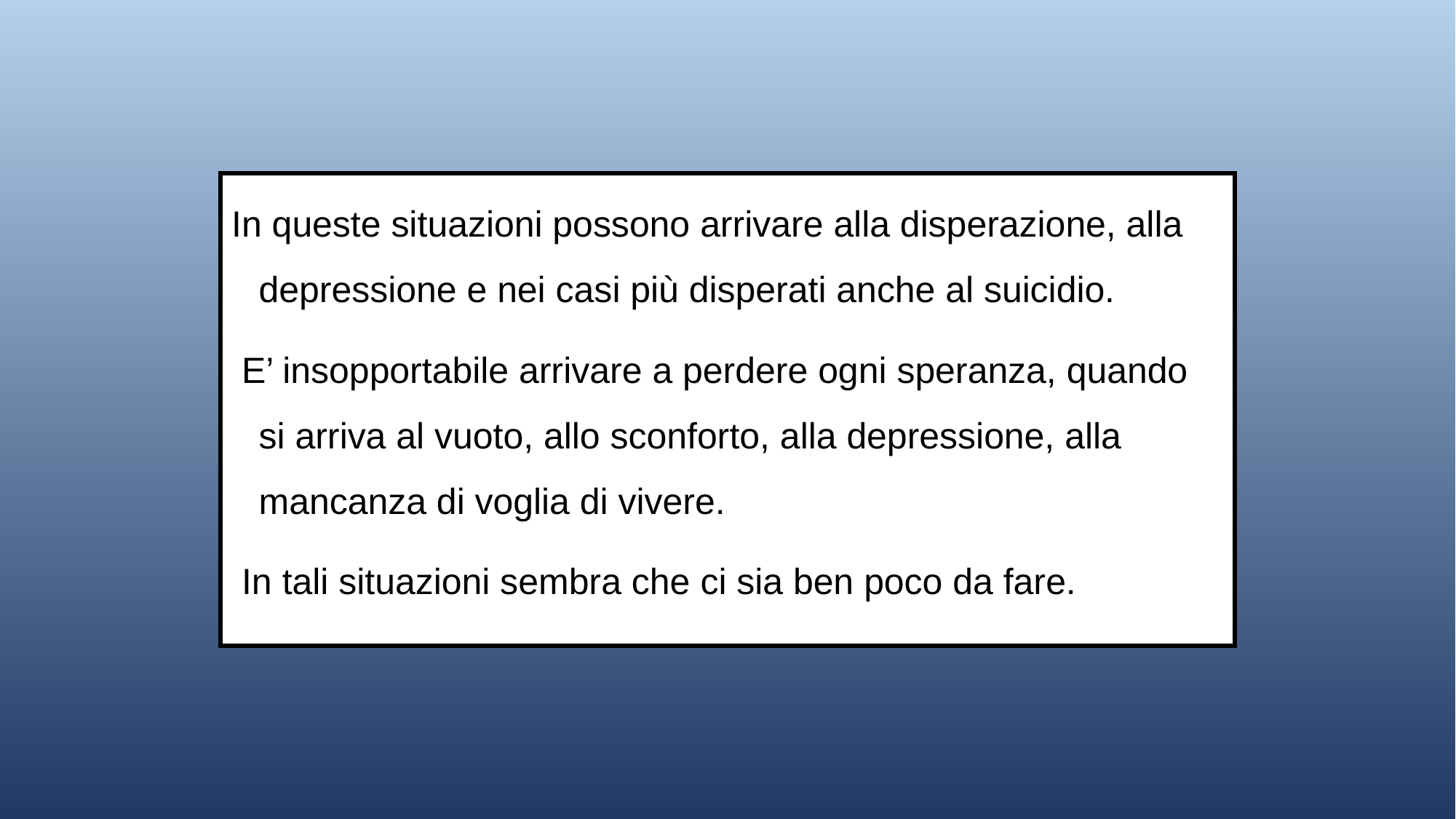

In queste situazioni possono arrivare alla disperazione, alla depressione e nei casi più disperati anche al suicidio.
 E’ insopportabile arrivare a perdere ogni speranza, quando si arriva al vuoto, allo sconforto, alla depressione, alla mancanza di voglia di vivere.
 In tali situazioni sembra che ci sia ben poco da fare.